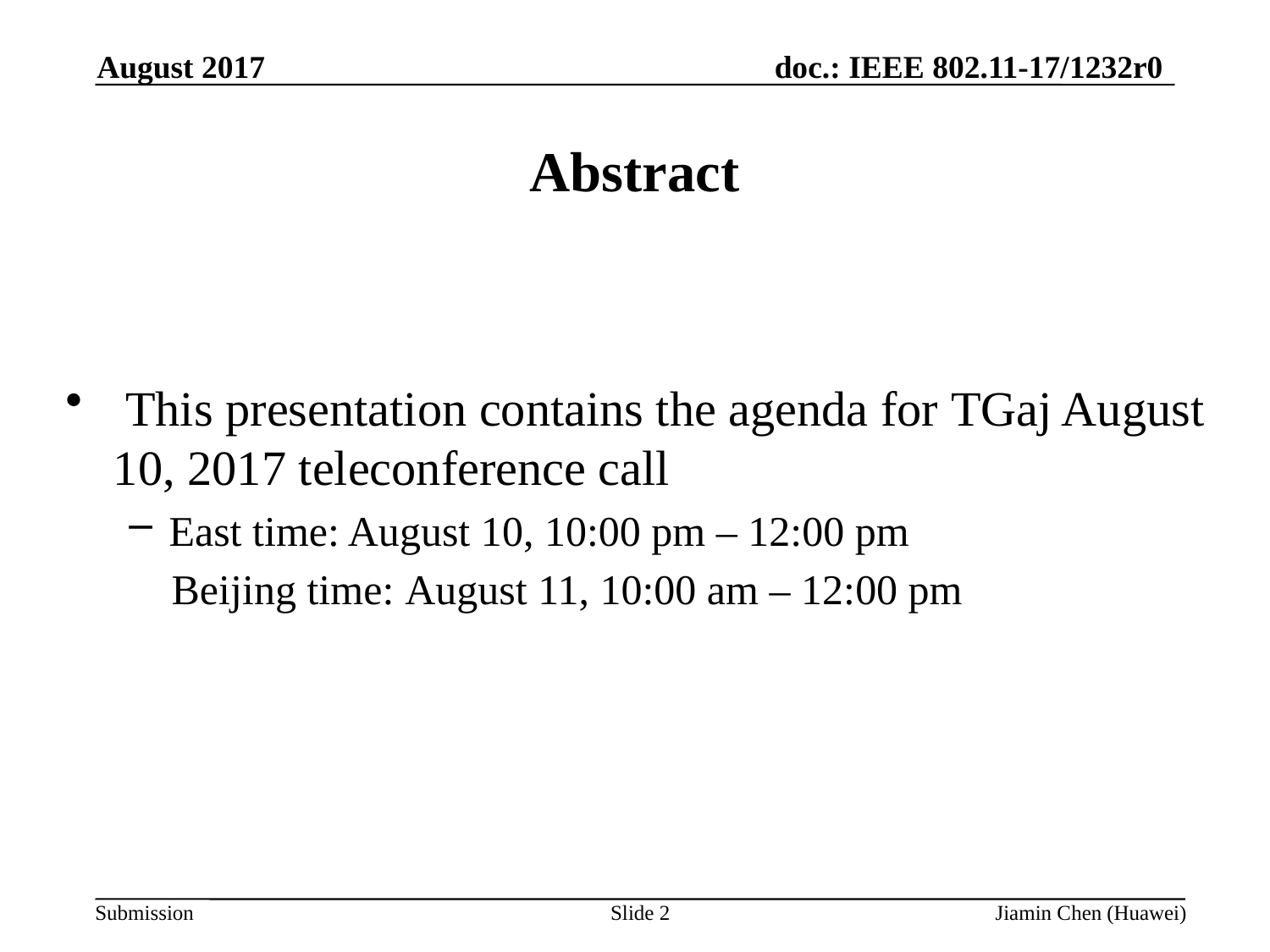

August 2017
Abstract
 This presentation contains the agenda for TGaj August 10, 2017 teleconference call
East time: August 10, 10:00 pm – 12:00 pm
    Beijing time: August 11, 10:00 am – 12:00 pm

Jiamin Chen (Huawei)
Slide 2